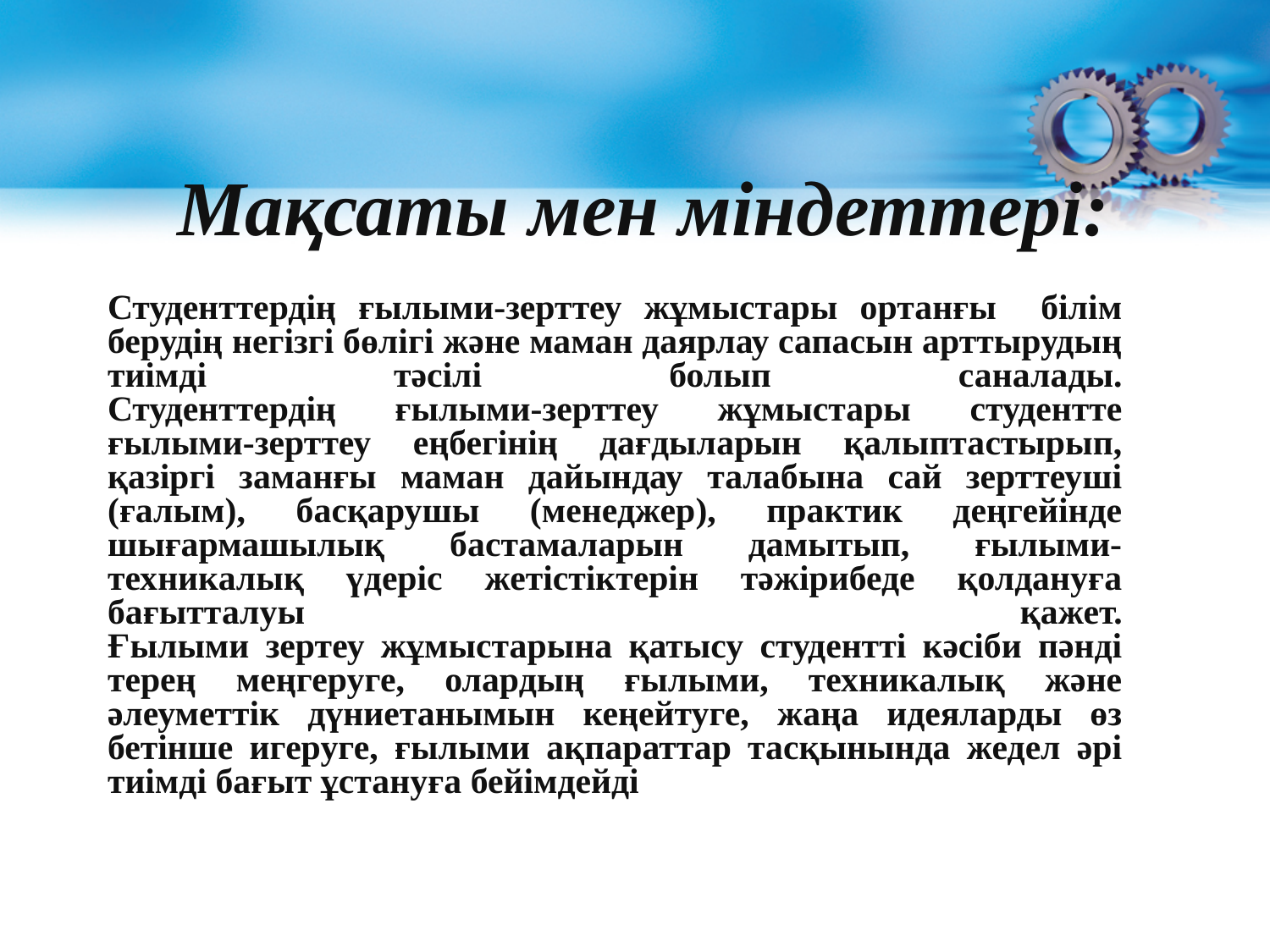

# Мақсаты мен міндеттері:
Студенттердің ғылыми-зерттеу жұмыстары ортанғы  білім берудің негізгі бөлігі және маман даярлау сапасын арттырудың тиімді тәсілі болып саналады.
Студенттердің ғылыми-зерттеу жұмыстары студентте ғылыми-зерттеу еңбегінің дағдыларын қалыптастырып, қазіргі заманғы маман дайындау талабына сай зерттеуші (ғалым), басқарушы (менеджер), практик деңгейінде шығармашылық бастамаларын дамытып, ғылыми-техникалық үдеріс жетістіктерін тәжірибеде қолдануға бағытталуы қажет.
Ғылыми зертеу жұмыстарына қатысу студентті кәсіби пәнді терең меңгеруге, олардың ғылыми, техникалық және әлеуметтік дүниетанымын кеңейтуге, жаңа идеяларды өз бетінше игеруге, ғылыми ақпараттар тасқынында жедел әрі тиімді бағыт ұстануға бейімдейді